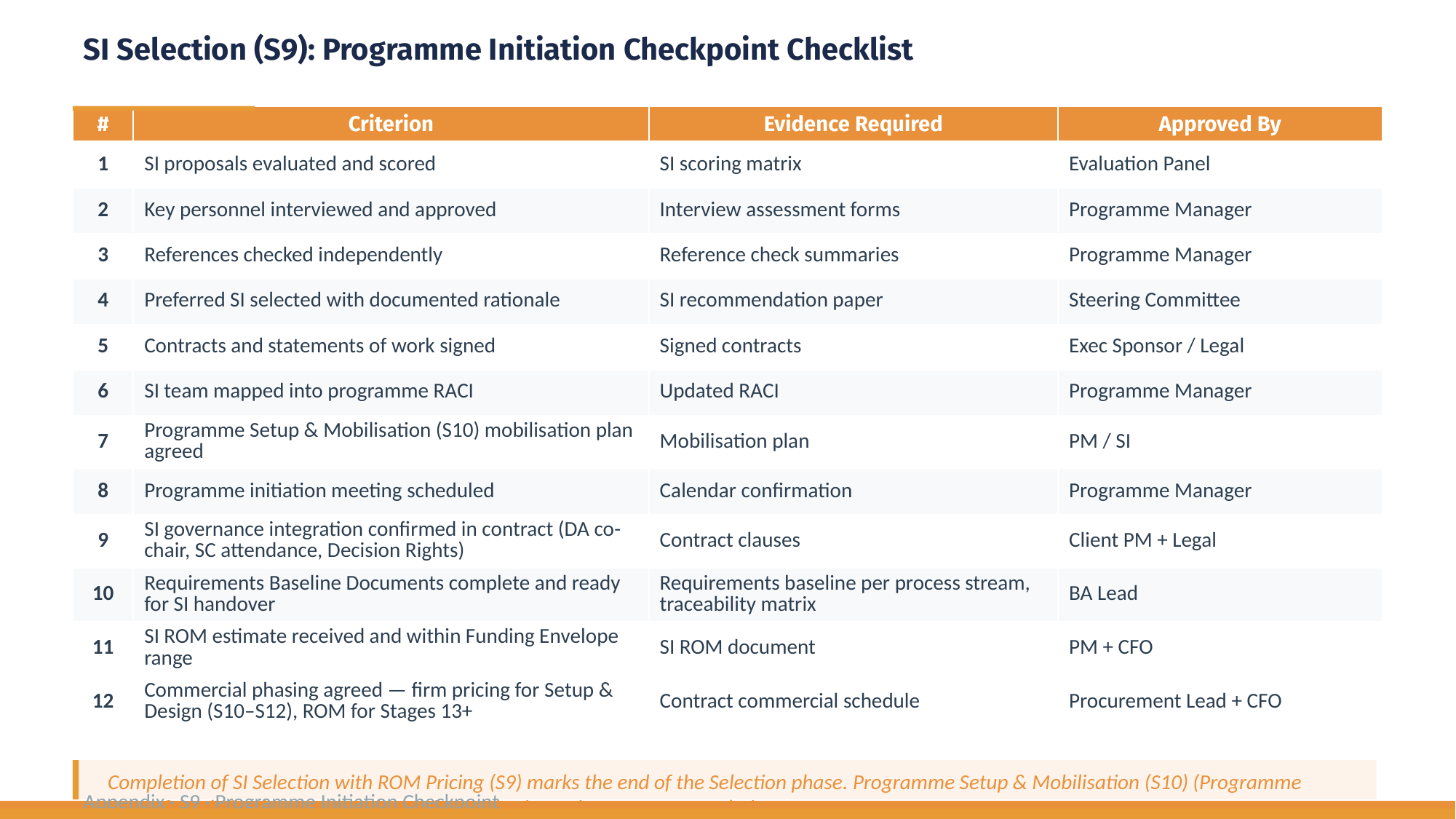

SI Selection (S9): Programme Initiation Checkpoint Checklist
| # | Criterion | Evidence Required | Approved By |
| --- | --- | --- | --- |
| 1 | SI proposals evaluated and scored | SI scoring matrix | Evaluation Panel |
| 2 | Key personnel interviewed and approved | Interview assessment forms | Programme Manager |
| 3 | References checked independently | Reference check summaries | Programme Manager |
| 4 | Preferred SI selected with documented rationale | SI recommendation paper | Steering Committee |
| 5 | Contracts and statements of work signed | Signed contracts | Exec Sponsor / Legal |
| 6 | SI team mapped into programme RACI | Updated RACI | Programme Manager |
| 7 | Programme Setup & Mobilisation (S10) mobilisation plan agreed | Mobilisation plan | PM / SI |
| 8 | Programme initiation meeting scheduled | Calendar confirmation | Programme Manager |
| 9 | SI governance integration confirmed in contract (DA co-chair, SC attendance, Decision Rights) | Contract clauses | Client PM + Legal |
| 10 | Requirements Baseline Documents complete and ready for SI handover | Requirements baseline per process stream, traceability matrix | BA Lead |
| 11 | SI ROM estimate received and within Funding Envelope range | SI ROM document | PM + CFO |
| 12 | Commercial phasing agreed — firm pricing for Setup & Design (S10–S12), ROM for Stages 13+ | Contract commercial schedule | Procurement Lead + CFO |

Completion of SI Selection with ROM Pricing (S9) marks the end of the Selection phase. Programme Setup & Mobilisation (S10) (Programme Setup & Mobilisation) begins. The Design Authority activates at S9 completion.
Appendix · S9 · Programme Initiation Checkpoint